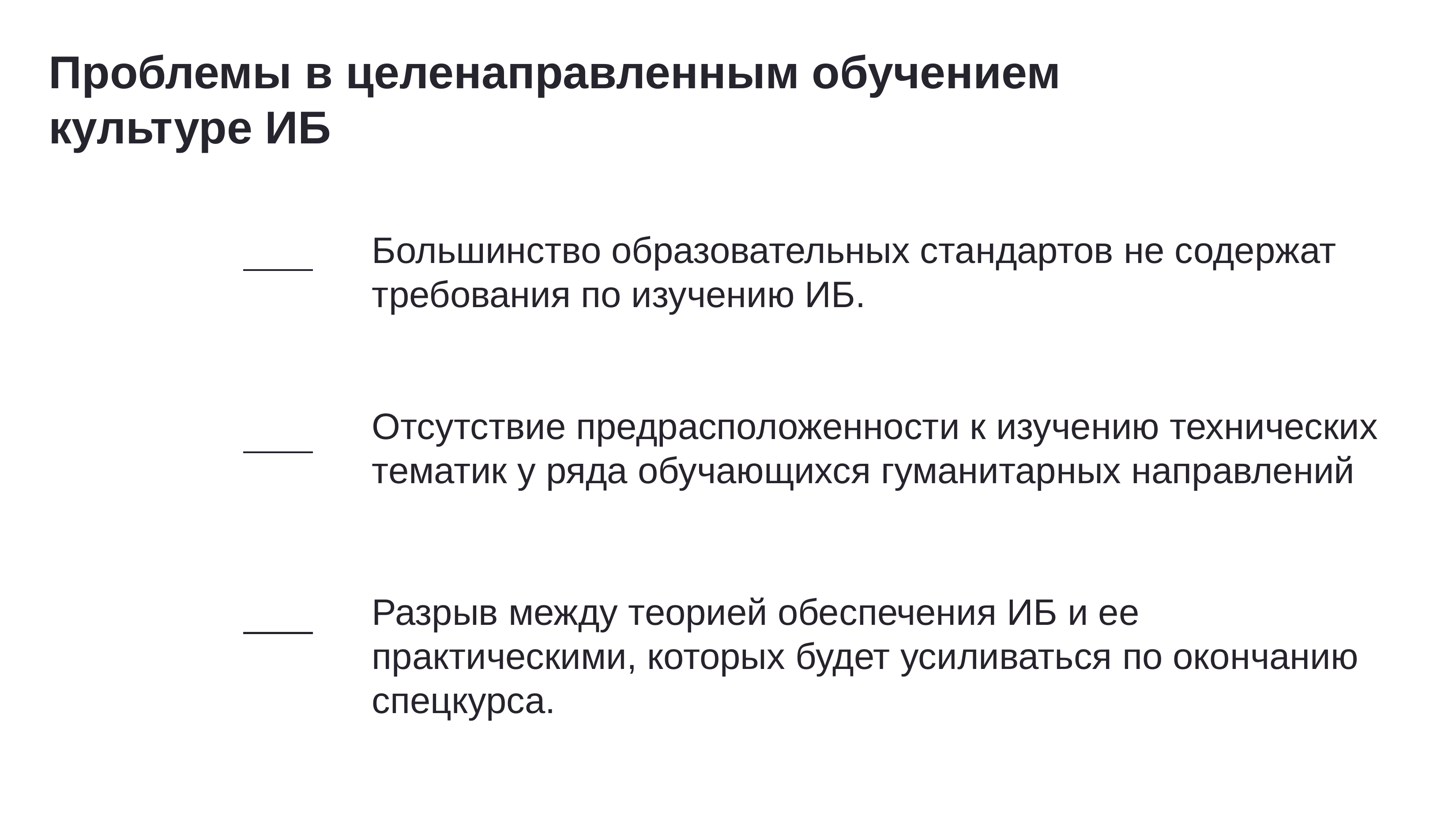

# Проблемы в целенаправленным обучением культуре ИБ

Большинство образовательных стандартов не содержат требования по изучению ИБ.
Отсутствие предрасположенности к изучению технических тематик у ряда обучающихся гуманитарных направлений

Разрыв между теорией обеспечения ИБ и ее практическими, которых будет усиливаться по окончанию спецкурса.